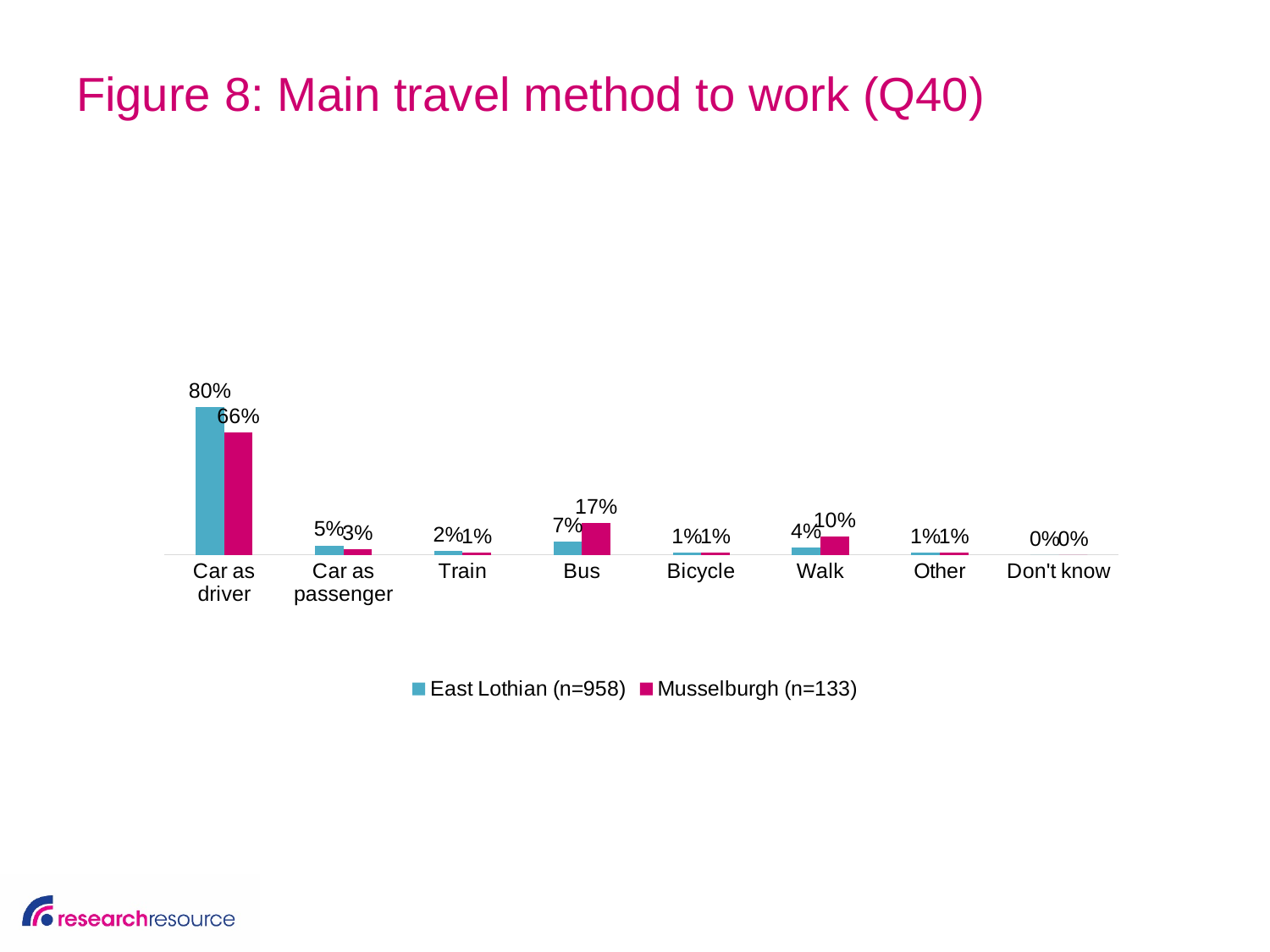

# Figure 8: Main travel method to work (Q40)

### Chart

| Category | East Lothian (n=958) | Musselburgh (n=133) |
|---|---|---|
| Car as driver | 0.8 | 0.66 |
| Car as passenger | 0.05 | 0.03 |
| Train | 0.02 | 0.01 |
| Bus | 0.07 | 0.17 |
| Bicycle | 0.01 | 0.01 |
| Walk | 0.04 | 0.1 |
| Other | 0.01 | 0.01 |
| Don't know | 0.0 | 0.0 |